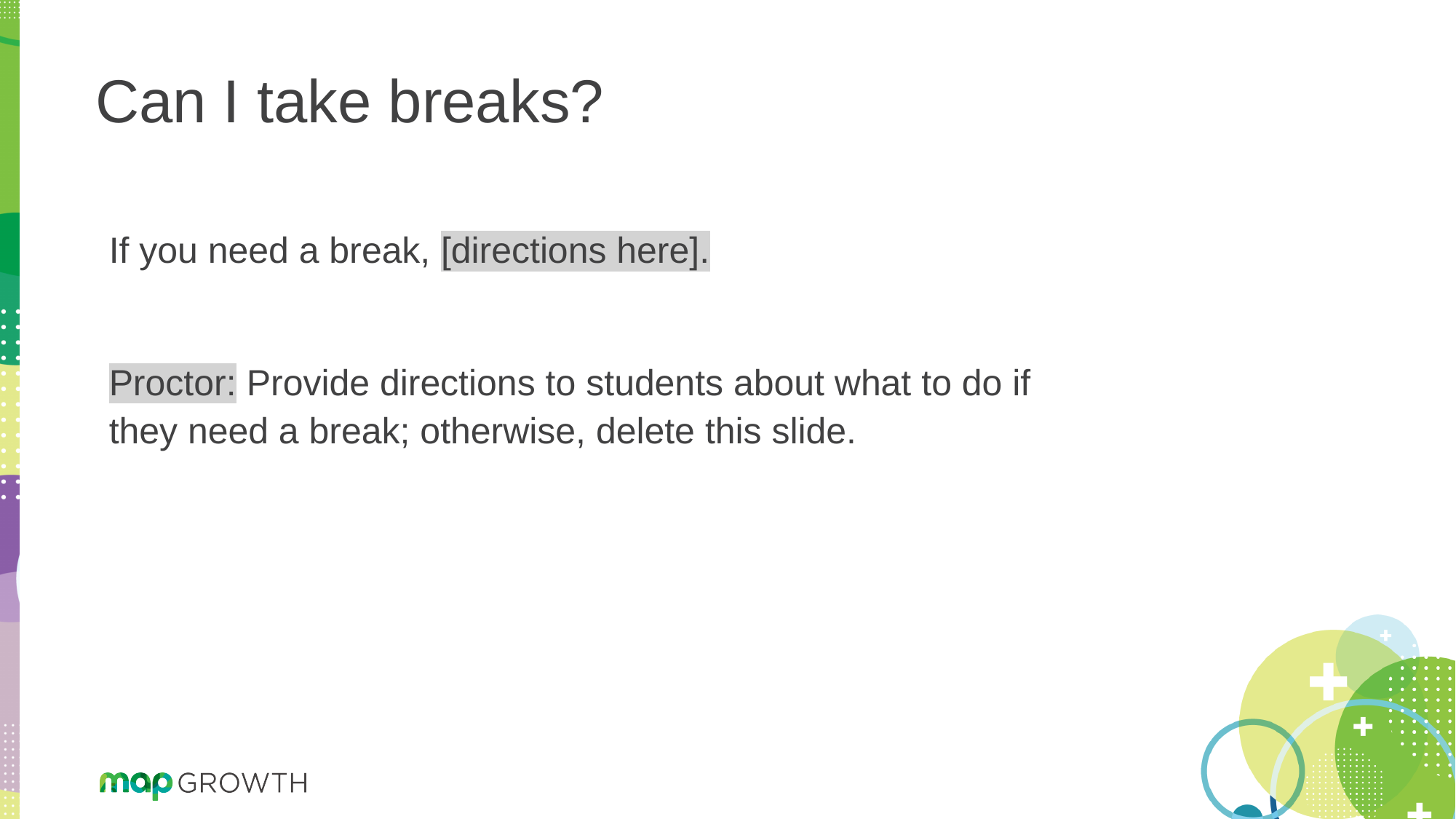

# Can I take breaks?
If you need a break, [directions here].

Proctor: Provide directions to students about what to do if they need a break; otherwise, delete this slide.